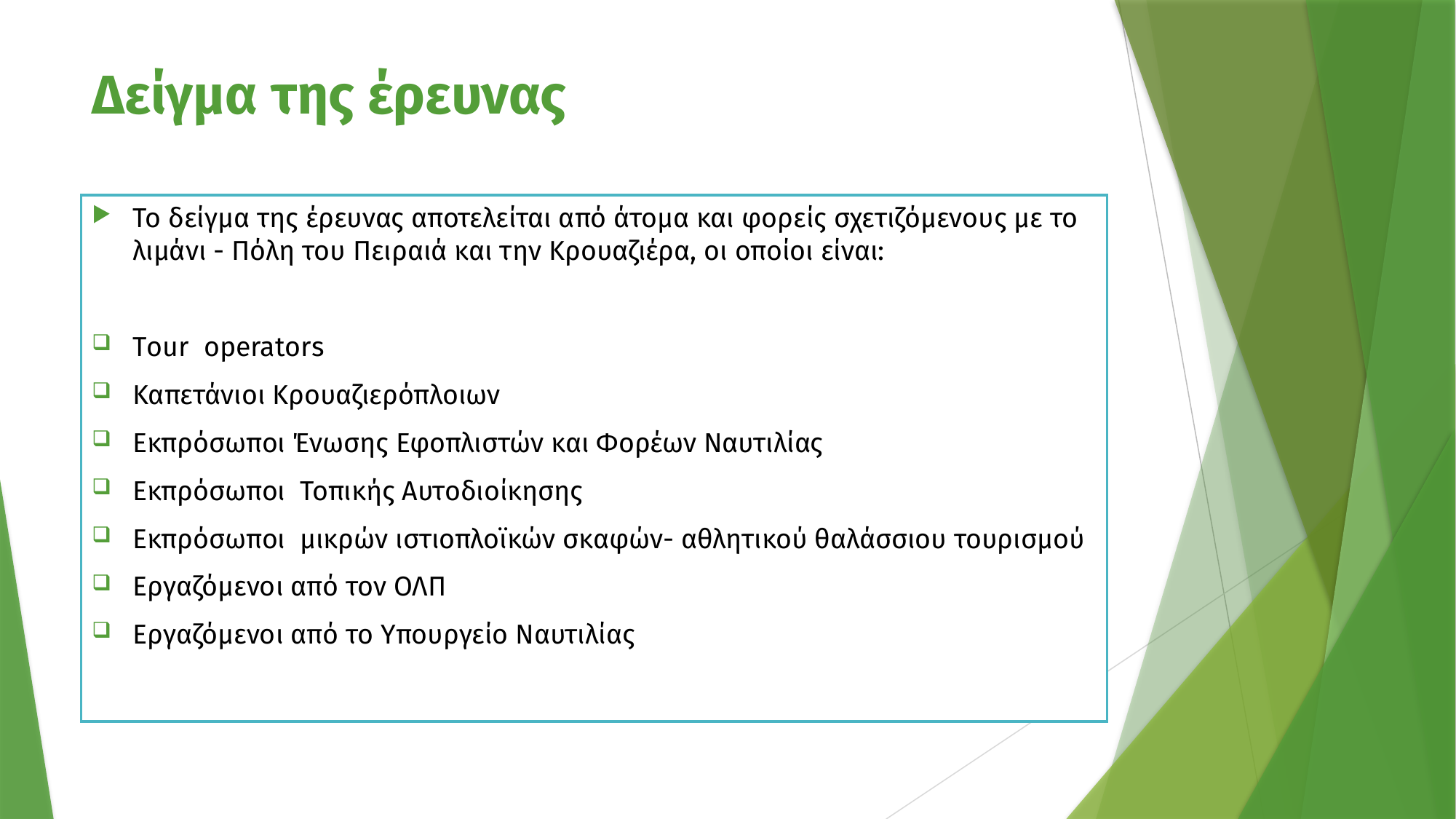

# Δείγμα της έρευνας
Το δείγμα της έρευνας αποτελείται από άτομα και φορείς σχετιζόμενους με το λιμάνι - Πόλη του Πειραιά και την Κρουαζιέρα, οι οποίοι είναι:

Τour  operators
Καπετάνιοι Κρουαζιερόπλοιων
Εκπρόσωποι Ένωσης Εφοπλιστών και Φορέων Ναυτιλίας
Εκπρόσωποι  Τοπικής Αυτοδιοίκησης
Εκπρόσωποι  μικρών ιστιοπλοϊκών σκαφών- αθλητικού θαλάσσιου τουρισμού
Εργαζόμενοι από τον ΟΛΠ
Εργαζόμενοι από το Υπουργείο Ναυτιλίας